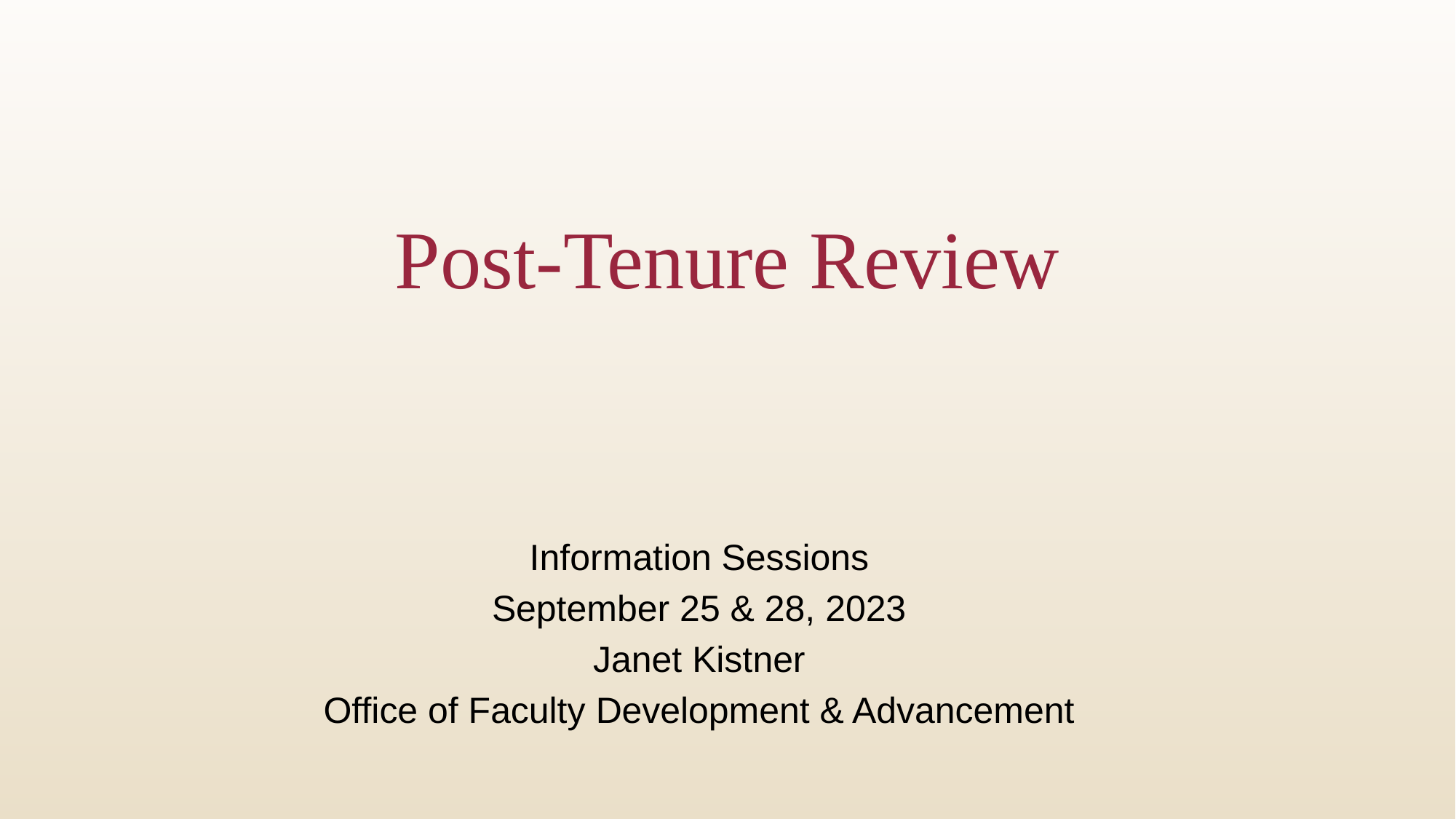

# Post-Tenure Review
Information Sessions
September 25 & 28, 2023
Janet Kistner
Office of Faculty Development & Advancement